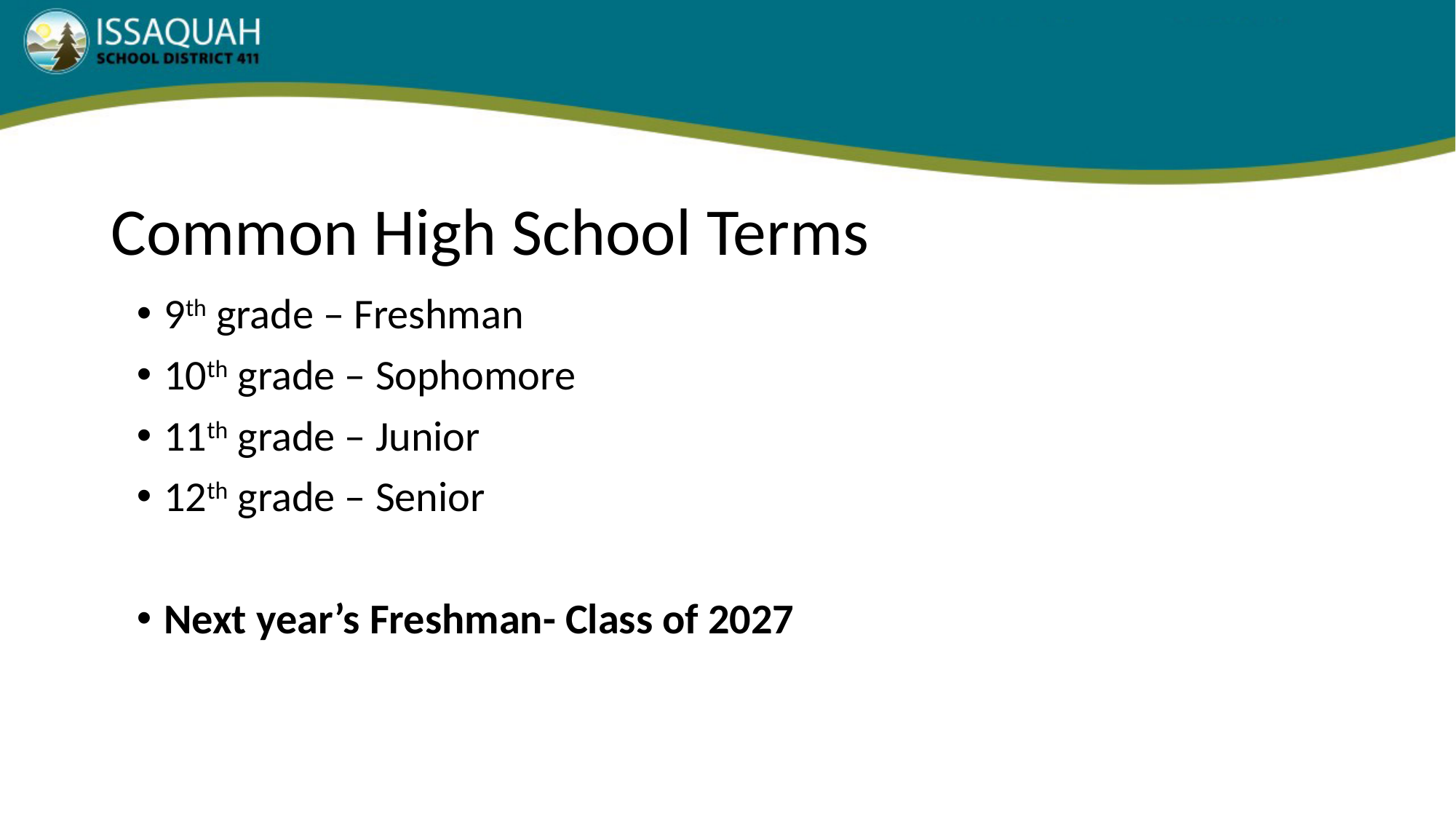

# Common High School Terms
9th grade – Freshman
10th grade – Sophomore
11th grade – Junior
12th grade – Senior

Next year’s Freshman- Class of 2027